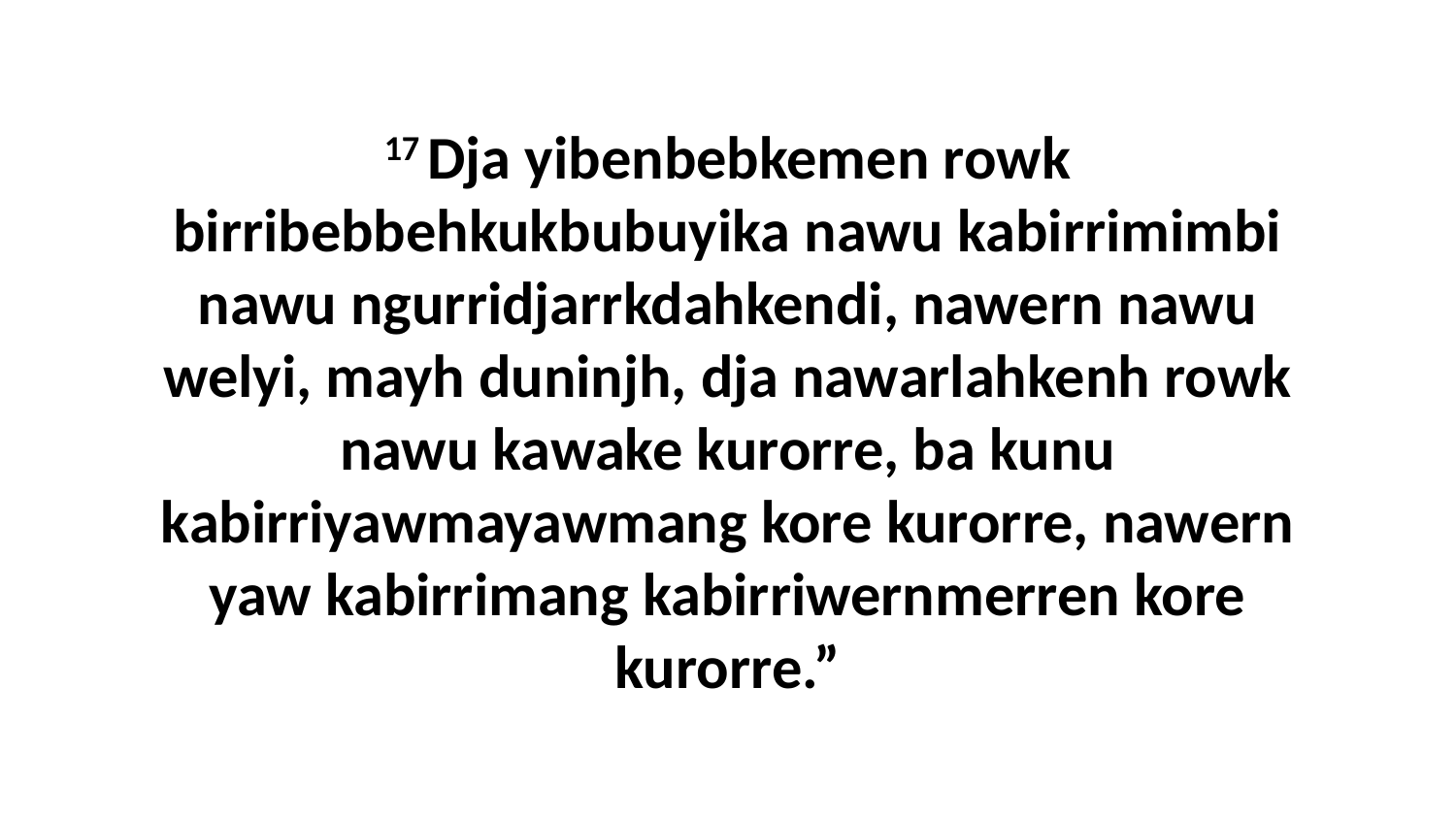

17 Dja yibenbebkemen rowk birribebbehkukbubuyika nawu kabirrimimbi nawu ngurridjarrkdahkendi, nawern nawu welyi, mayh duninjh, dja nawarlahkenh rowk nawu kawake kurorre, ba kunu kabirriyawmayawmang kore kurorre, nawern yaw kabirrimang kabirriwernmerren kore kurorre.”